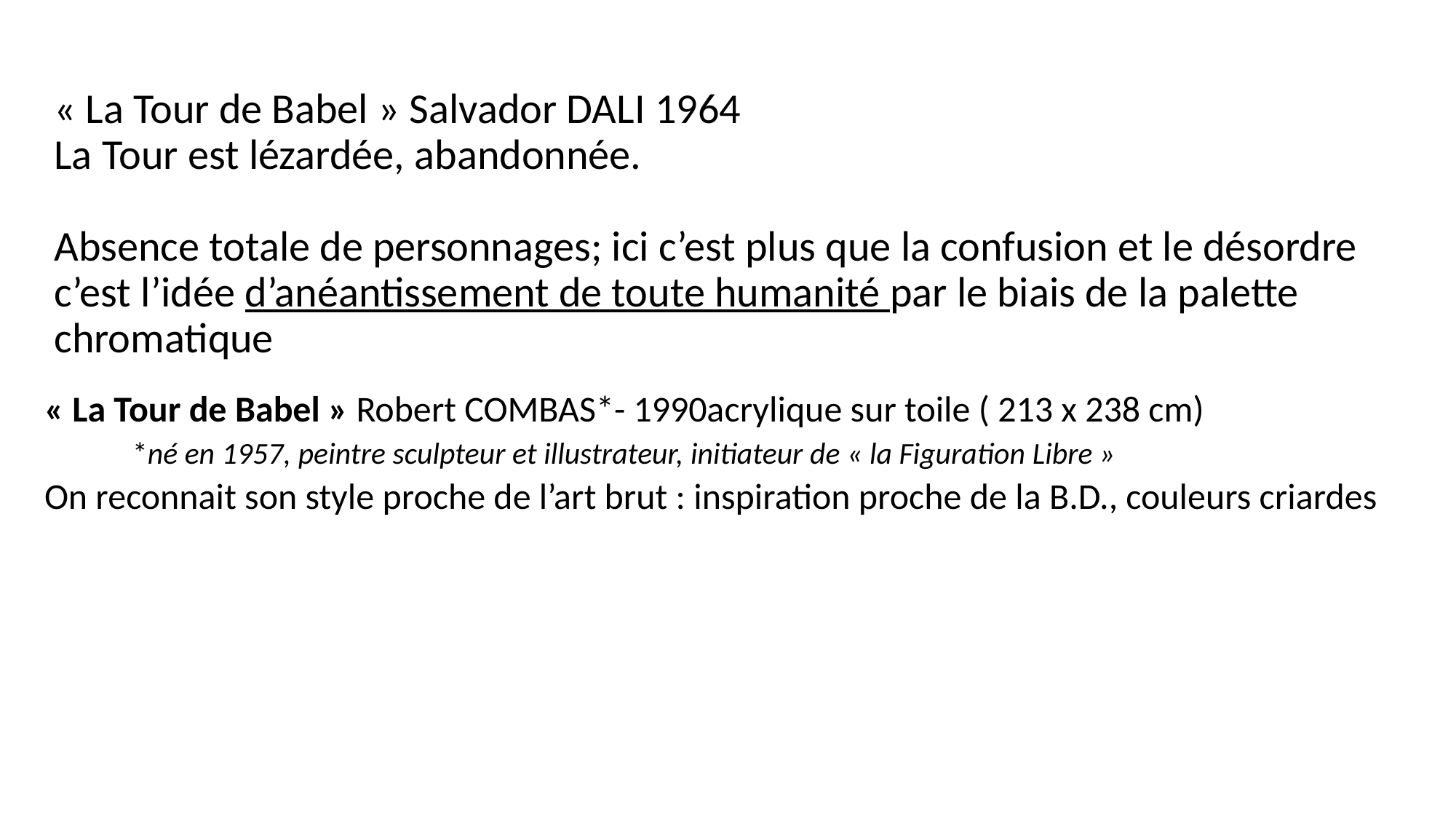

# « La Tour de Babel » Salvador DALI 1964 La Tour est lézardée, abandonnée. Absence totale de personnages; ici c’est plus que la confusion et le désordre c’est l’idée d’anéantissement de toute humanité par le biais de la palette chromatique
« La Tour de Babel » Robert COMBAS*- 1990acrylique sur toile ( 213 x 238 cm)
On reconnait son style proche de l’art brut : inspiration proche de la B.D., couleurs criardes
*né en 1957, peintre sculpteur et illustrateur, initiateur de « la Figuration Libre »